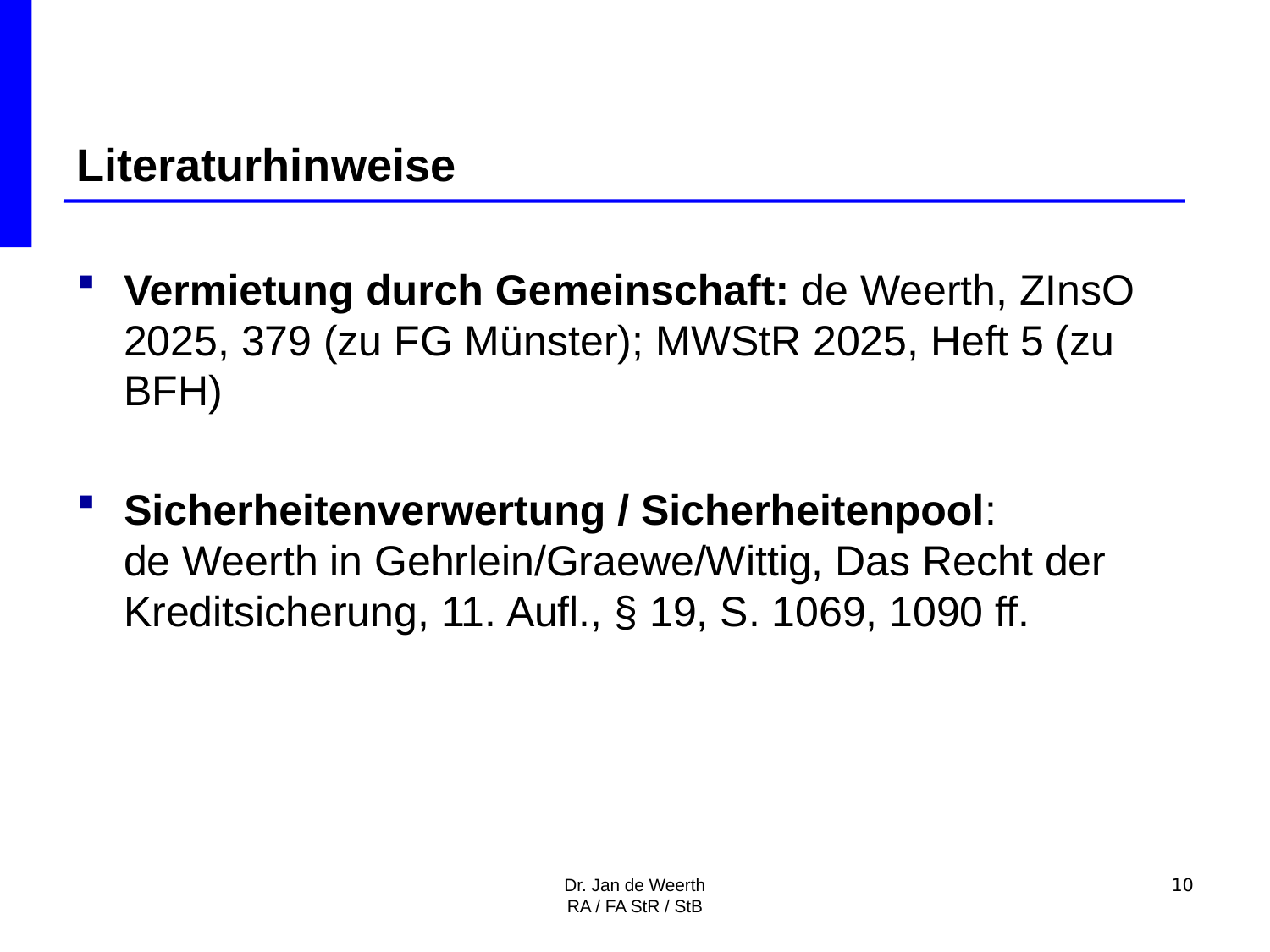

# Literaturhinweise

Vermietung durch Gemeinschaft: de Weerth, ZInsO 2025, 379 (zu FG Münster); MWStR 2025, Heft 5 (zu BFH)

Sicherheitenverwertung / Sicherheitenpool:
de Weerth in Gehrlein/Graewe/Wittig, Das Recht der Kreditsicherung, 11. Aufl., § 19, S. 1069, 1090 ff.

Dr. Jan de Weerth
RA / FA StR / StB
10